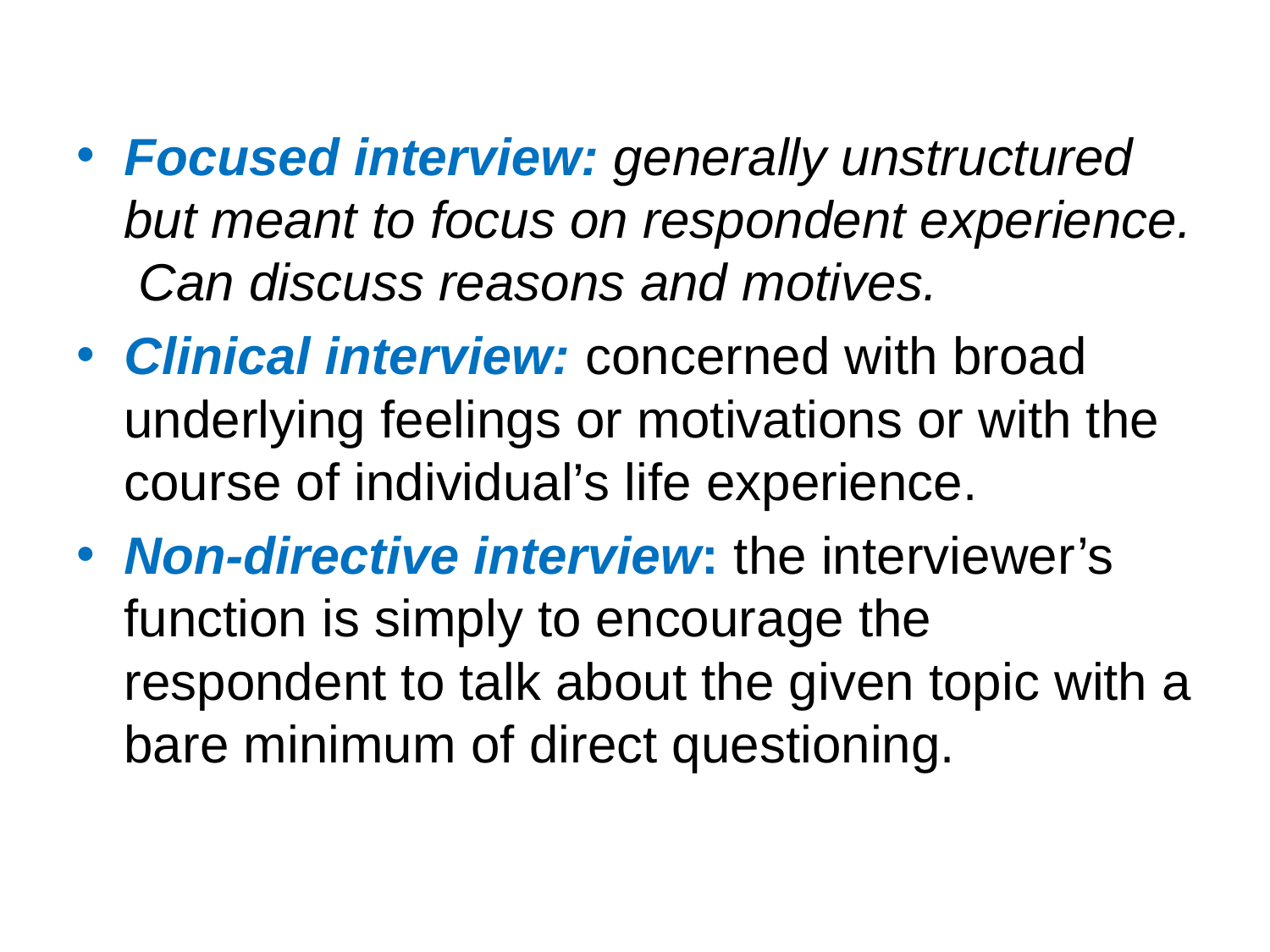

Focused interview: generally unstructured but meant to focus on respondent experience.  Can discuss reasons and motives.
Clinical interview: concerned with broad underlying feelings or motivations or with the course of individual’s life experience.
Non-directive interview: the interviewer’s function is simply to encourage the respondent to talk about the given topic with a bare minimum of direct questioning.